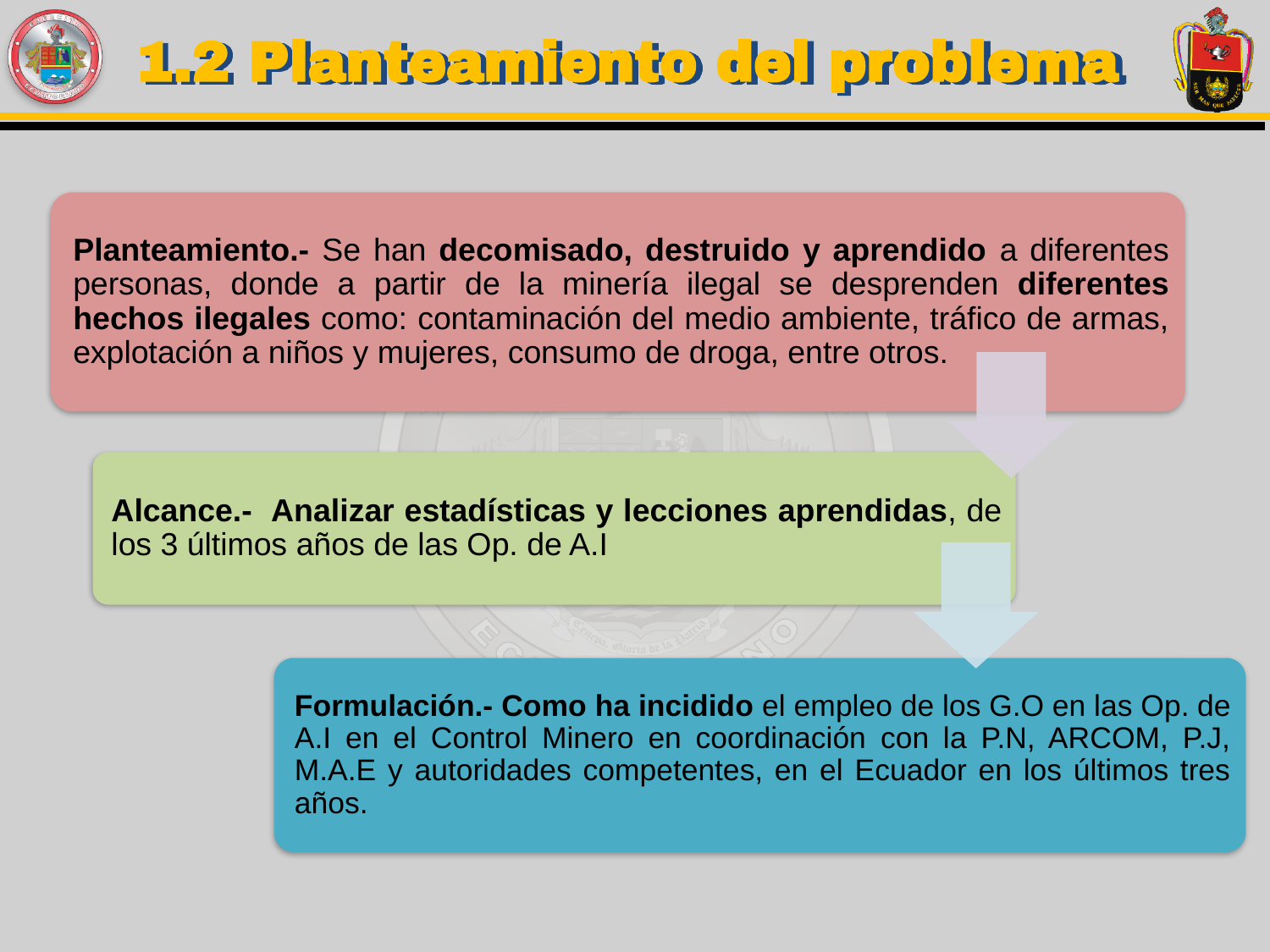

1.2 Planteamiento del problema
Planteamiento.- Se han decomisado, destruido y aprendido a diferentes personas, donde a partir de la minería ilegal se desprenden diferentes hechos ilegales como: contaminación del medio ambiente, tráfico de armas, explotación a niños y mujeres, consumo de droga, entre otros.
Alcance.-  Analizar estadísticas y lecciones aprendidas, de los 3 últimos años de las Op. de A.I
Formulación.- Como ha incidido el empleo de los G.O en las Op. de A.I en el Control Minero en coordinación con la P.N, ARCOM, P.J, M.A.E y autoridades competentes, en el Ecuador en los últimos tres años.